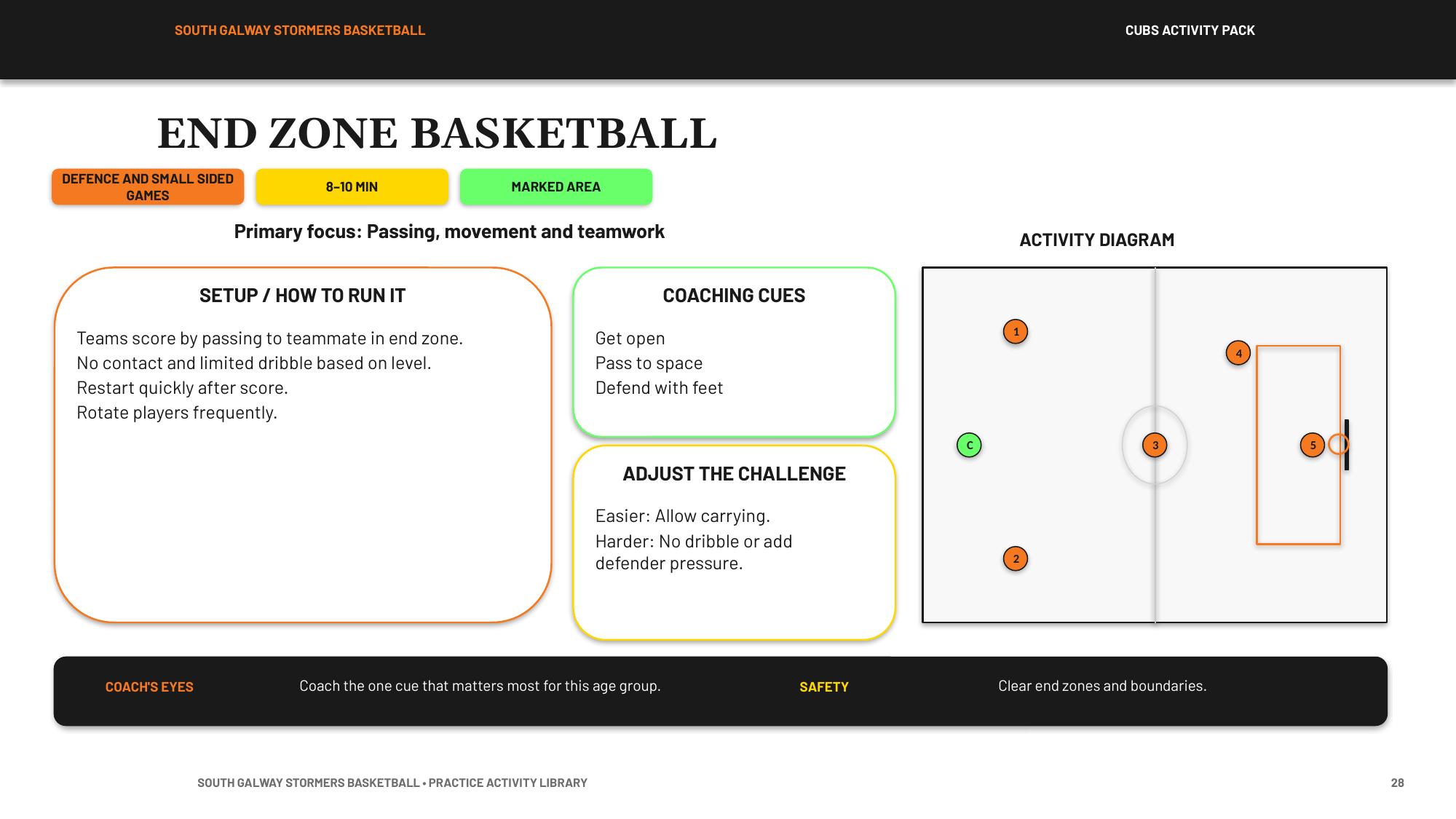

SOUTH GALWAY STORMERS BASKETBALL
CUBS ACTIVITY PACK
END ZONE BASKETBALL
DEFENCE AND SMALL SIDED GAMES
8–10 MIN
MARKED AREA
Primary focus: Passing, movement and teamwork
ACTIVITY DIAGRAM

SETUP / HOW TO RUN IT
COACHING CUES
1
Teams score by passing to teammate in end zone.
No contact and limited dribble based on level.
Restart quickly after score.
Rotate players frequently.
Get open
Pass to space
Defend with feet
4

C
3
5

ADJUST THE CHALLENGE
Easier: Allow carrying.
Harder: No dribble or add defender pressure.
2

Coach the one cue that matters most for this age group.
Clear end zones and boundaries.
COACH'S EYES
SAFETY
SOUTH GALWAY STORMERS BASKETBALL • PRACTICE ACTIVITY LIBRARY
28